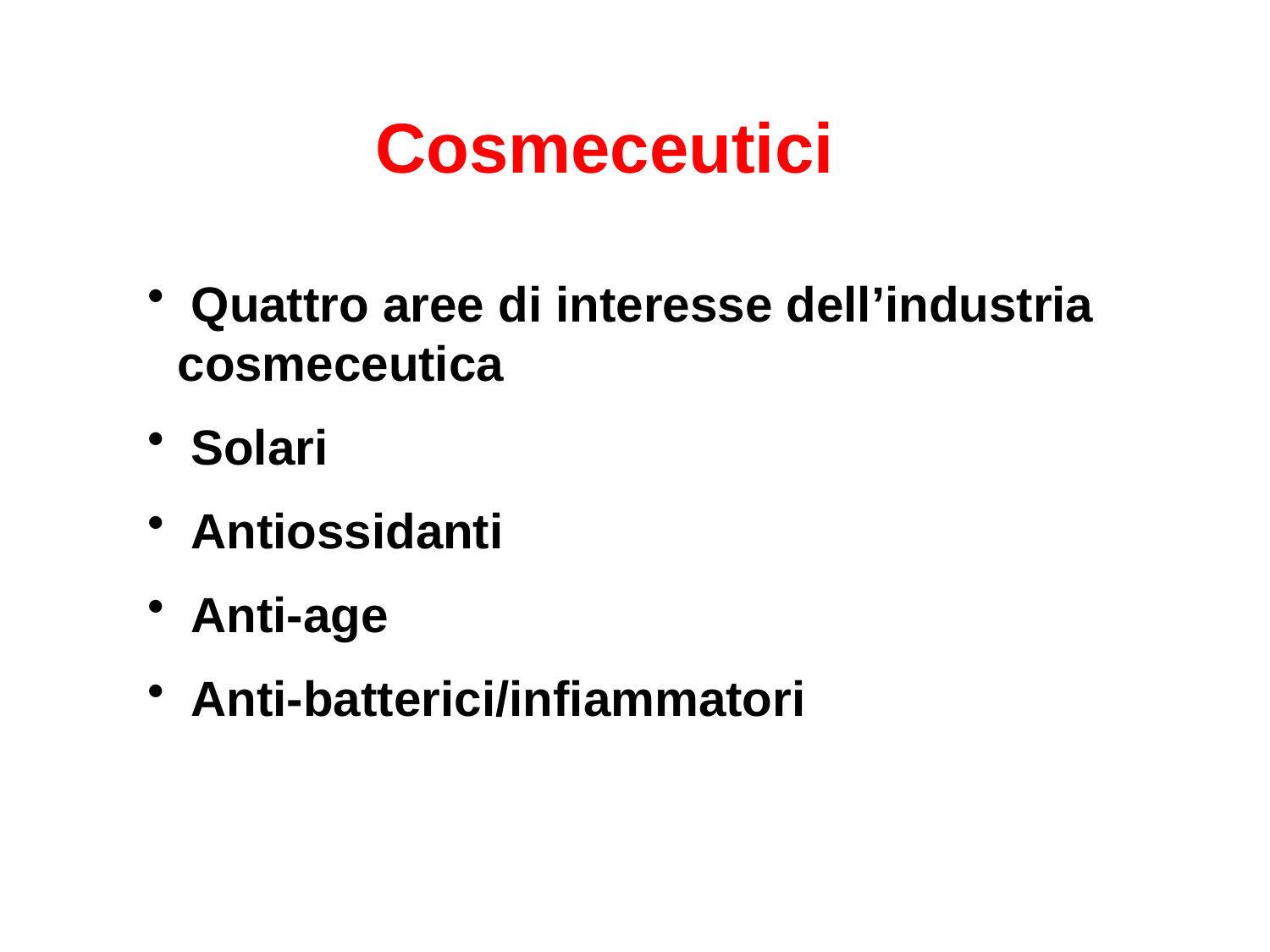

Cosmeceutici
 Quattro aree di interesse dell’industria cosmeceutica
 Solari
 Antiossidanti
 Anti-age
 Anti-batterici/infiammatori